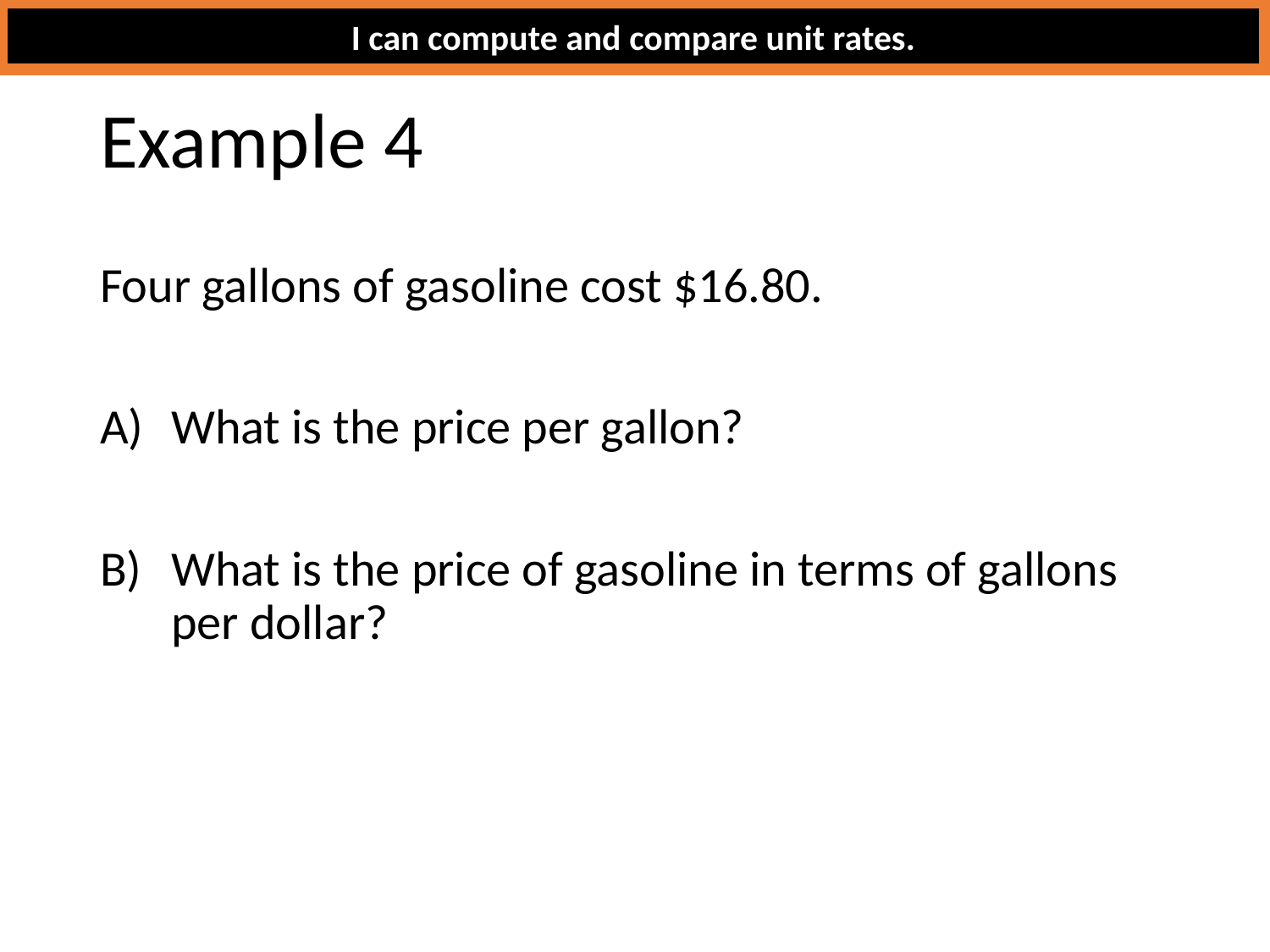

I can compute and compare unit rates.
# Example 4
Four gallons of gasoline cost $16.80.

What is the price per gallon?

What is the price of gasoline in terms of gallons per dollar?